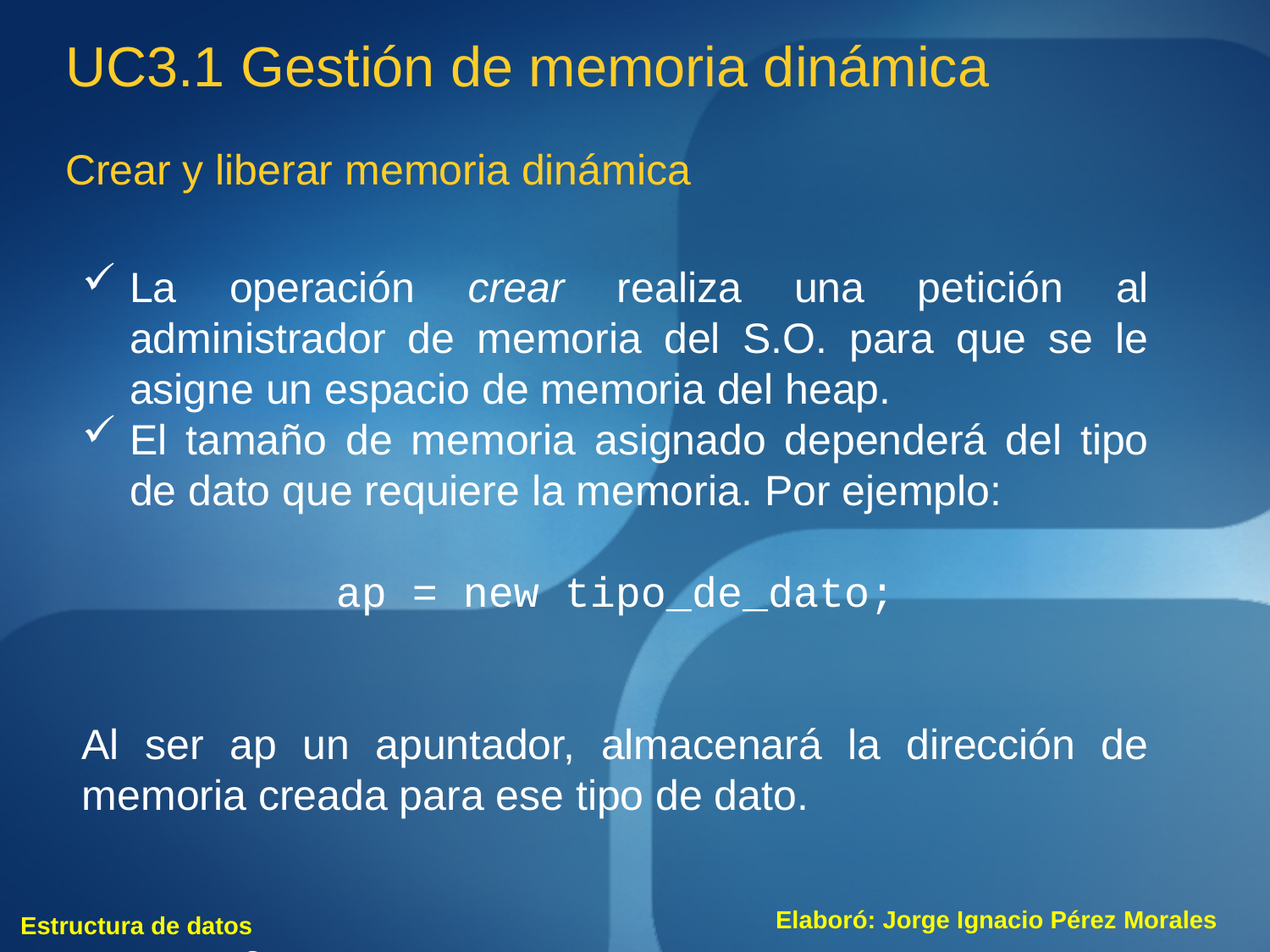

UC3.1 Gestión de memoria dinámica
Crear y liberar memoria dinámica
La operación crear realiza una petición al administrador de memoria del S.O. para que se le asigne un espacio de memoria del heap.
El tamaño de memoria asignado dependerá del tipo de dato que requiere la memoria. Por ejemplo:

ap = new tipo_de_dato;

Al ser ap un apuntador, almacenará la dirección de memoria creada para ese tipo de dato.